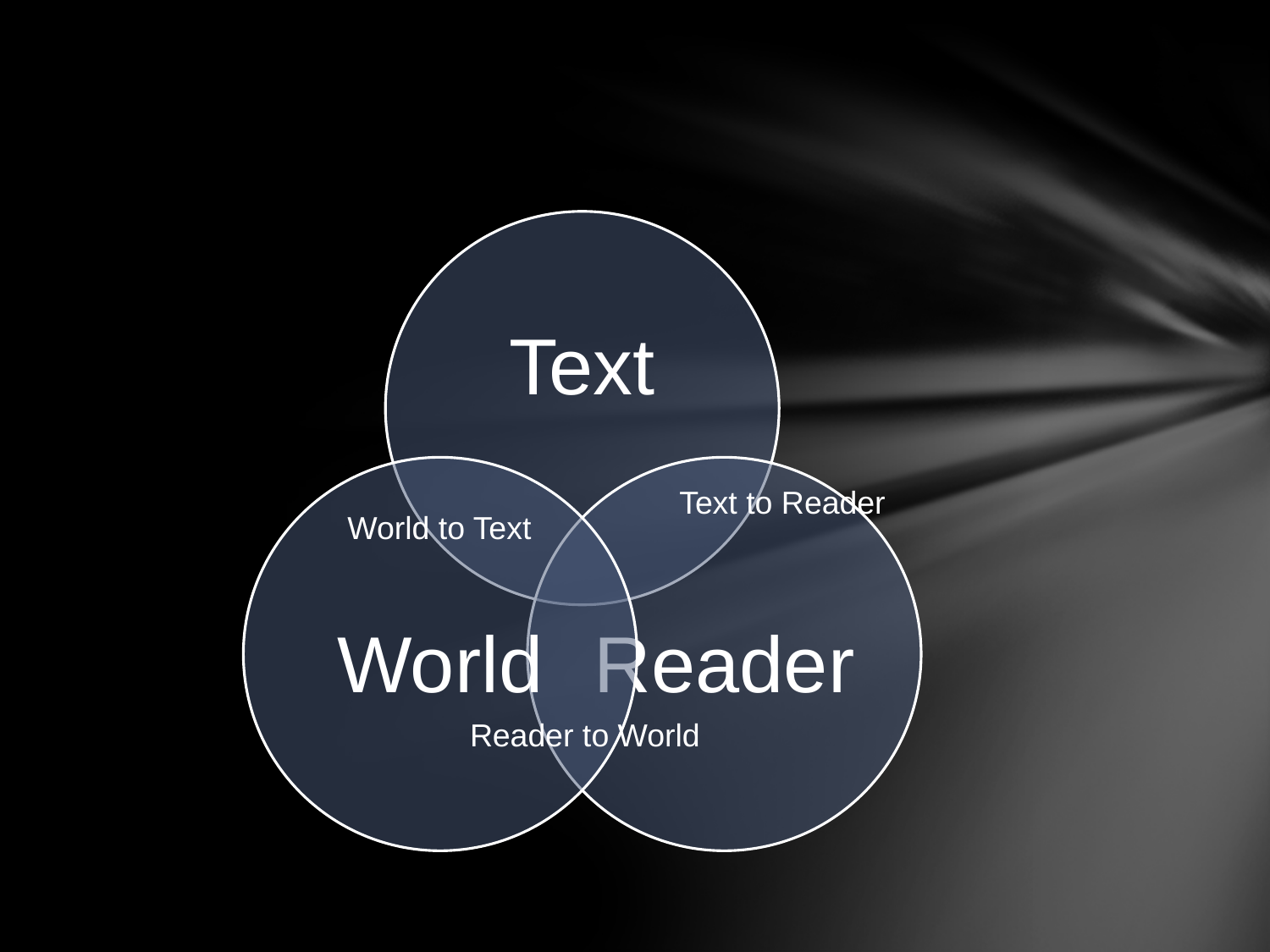

#
Text
Reader
World
Text to Reader
World to Text
Reader to World